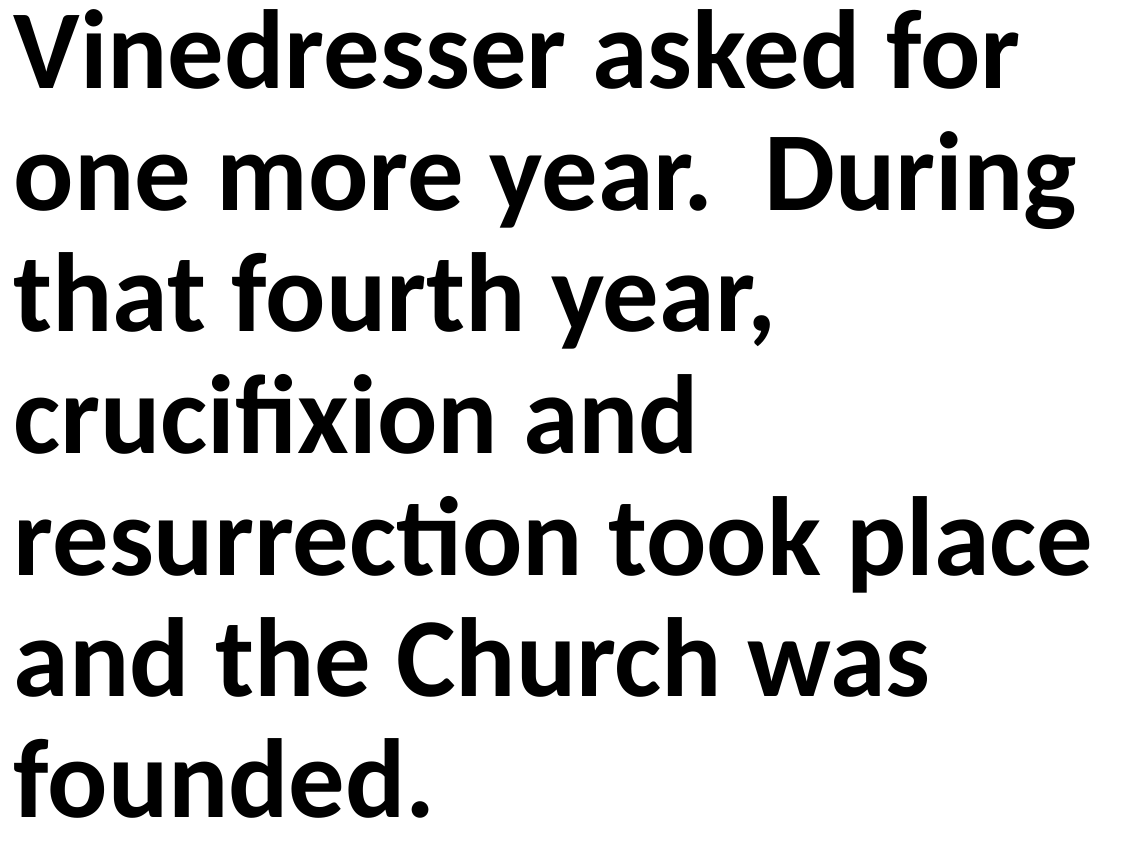

Vinedresser asked for one more year.  During that fourth year, crucifixion and resurrection took place and the Church was founded.